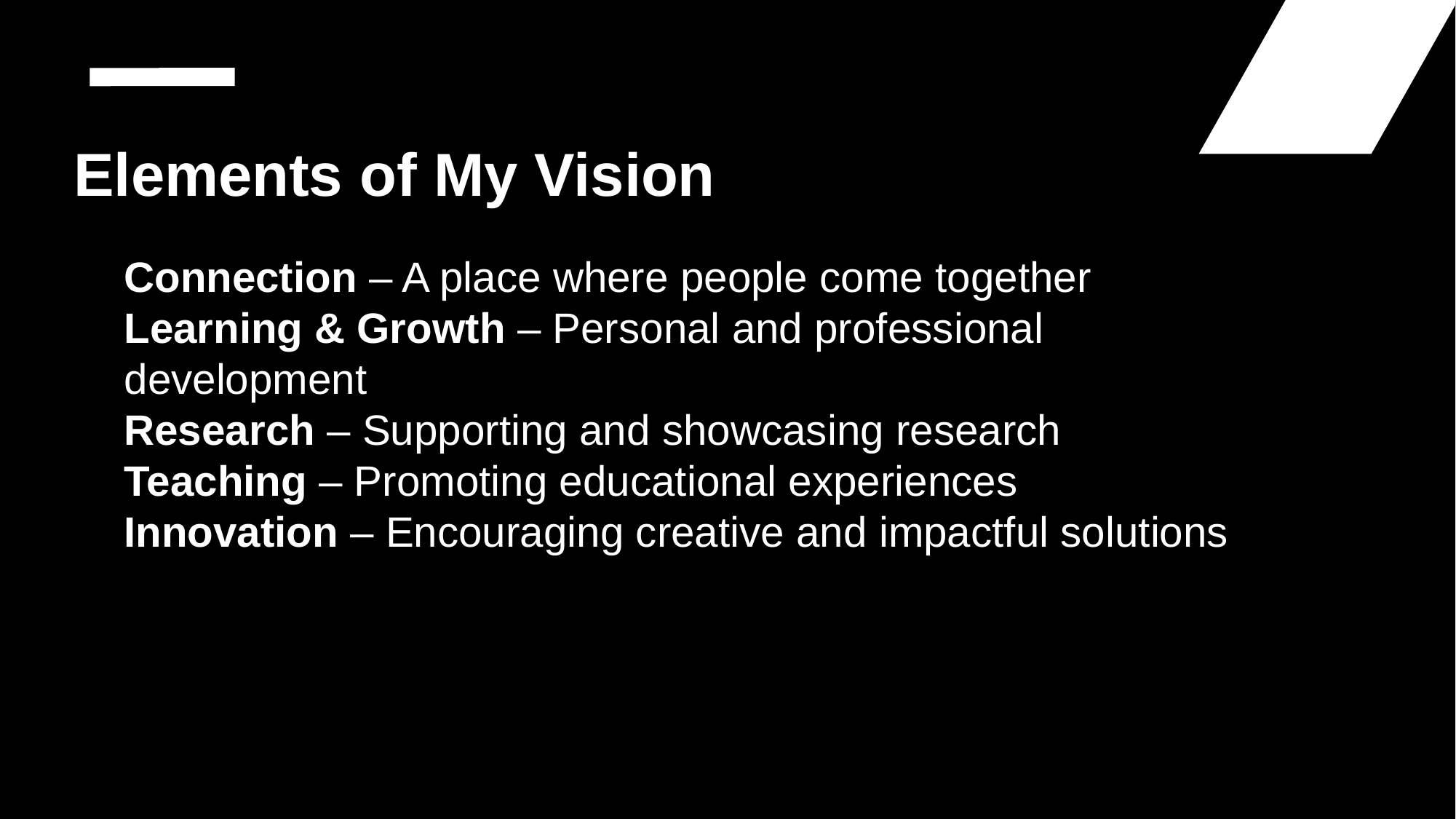

Elements of My Vision
Connection – A place where people come together
Learning & Growth – Personal and professional development
Research – Supporting and showcasing research
Teaching – Promoting educational experiences
Innovation – Encouraging creative and impactful solutions